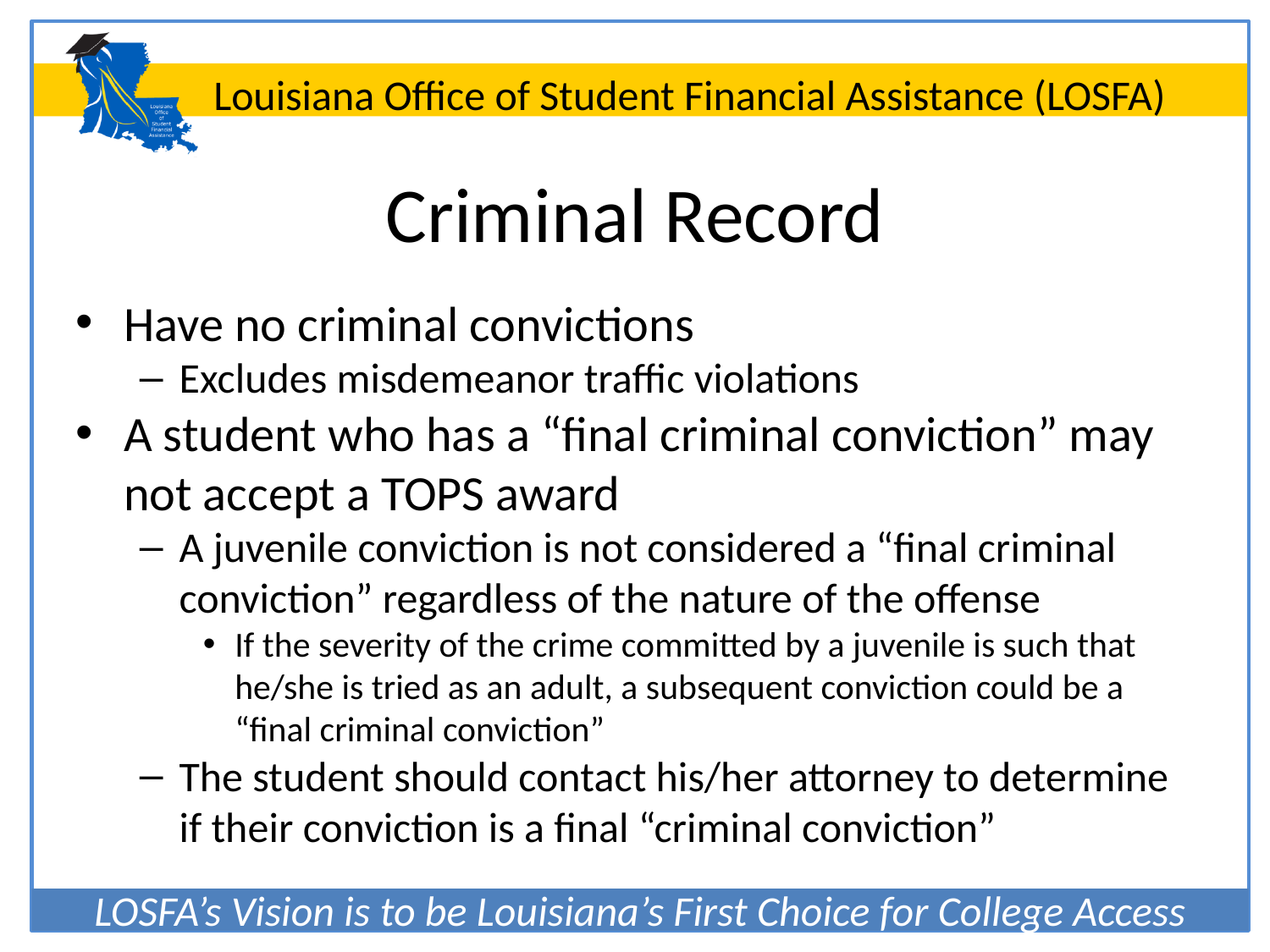

# Criminal Record
Have no criminal convictions
Excludes misdemeanor traffic violations
A student who has a “final criminal conviction” may not accept a TOPS award
A juvenile conviction is not considered a “final criminal conviction” regardless of the nature of the offense
If the severity of the crime committed by a juvenile is such that he/she is tried as an adult, a subsequent conviction could be a “final criminal conviction”
The student should contact his/her attorney to determine if their conviction is a final “criminal conviction”